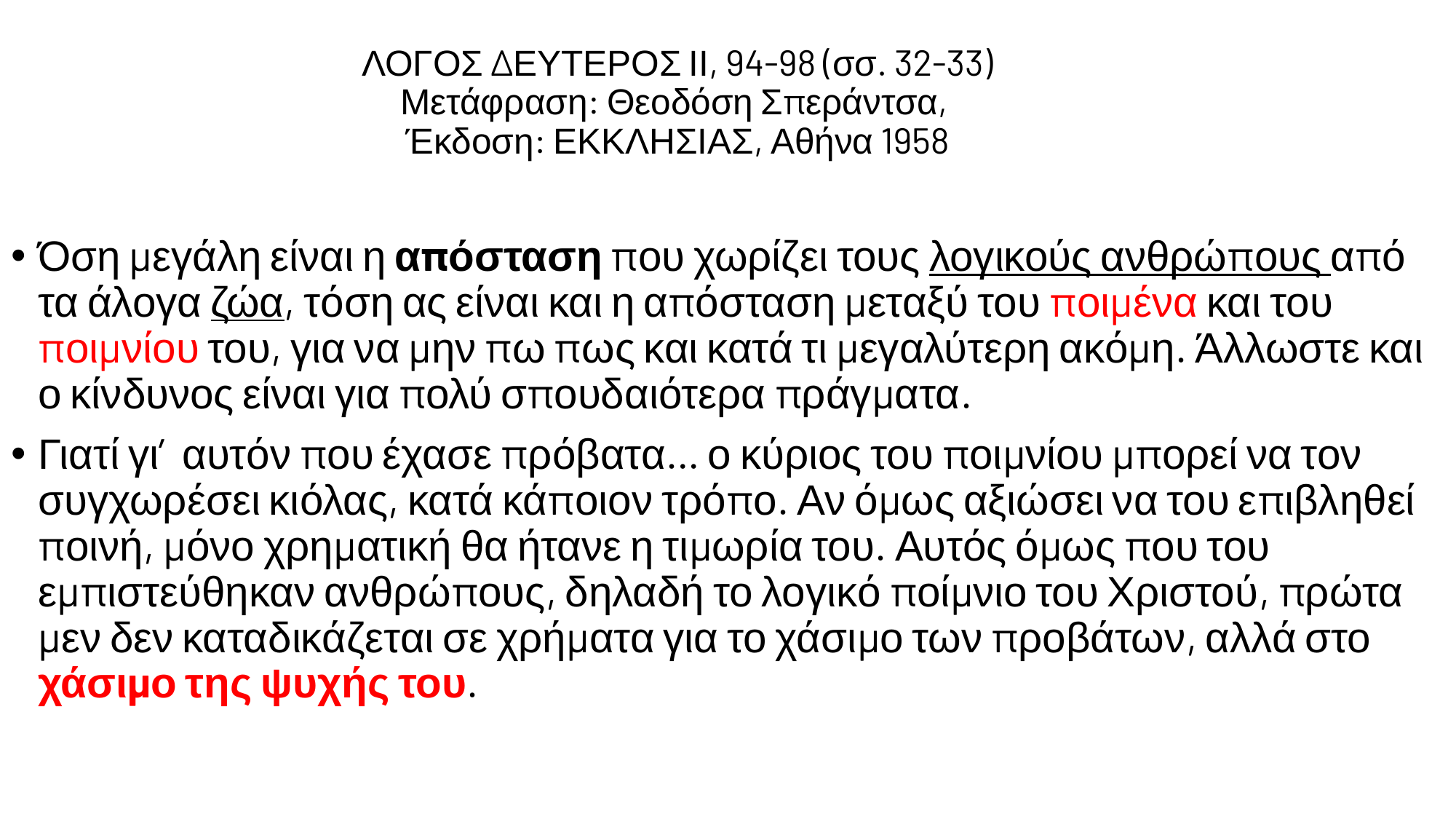

# ΛΟΓΟΣ ΔΕΥΤΕΡΟΣ ΙΙ, 94-98 (σσ. 32-33) Μετάφραση: Θεοδόση Σπεράντσα, Έκδοση: ΕΚΚΛΗΣΙΑΣ, Αθήνα 1958
Όση μεγάλη είναι η απόσταση που χωρίζει τους λογικούς ανθρώπους από τα άλογα ζώα, τόση ας είναι και η απόσταση μεταξύ του ποιμένα και του ποιμνίου του, για να μην πω πως και κατά τι μεγαλύτερη ακόμη. Άλλωστε και ο κίνδυνος είναι για πολύ σπουδαιότερα πράγματα.
Γιατί γι’  αυτόν που έχασε πρόβατα… ο κύριος του ποιμνίου μπορεί να τον συγχωρέσει κιόλας, κατά κάποιον τρόπο. Αν όμως αξιώσει να του επιβληθεί ποινή, μόνο χρηματική θα ήτανε η τιμωρία του. Αυτός όμως που του εμπιστεύθηκαν ανθρώπους, δηλαδή το λογικό ποίμνιο του Χριστού, πρώτα μεν δεν καταδικάζεται σε χρήματα για το χάσιμο των προβάτων, αλλά στο χάσιμο της ψυχής του.